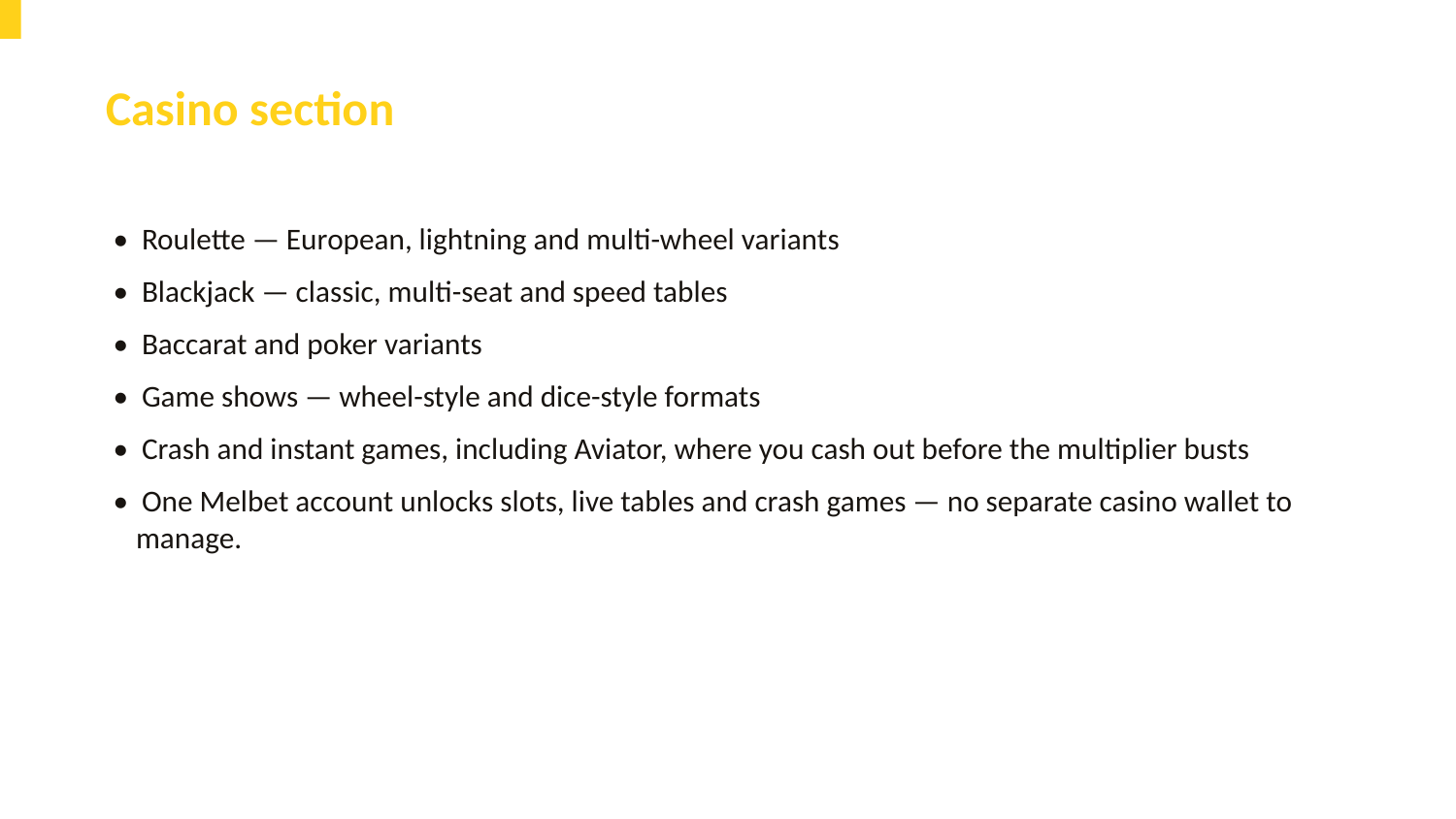

Casino section
•  Roulette — European, lightning and multi-wheel variants
•  Blackjack — classic, multi-seat and speed tables
•  Baccarat and poker variants
•  Game shows — wheel-style and dice-style formats
•  Crash and instant games, including Aviator, where you cash out before the multiplier busts
•  One Melbet account unlocks slots, live tables and crash games — no separate casino wallet to manage.